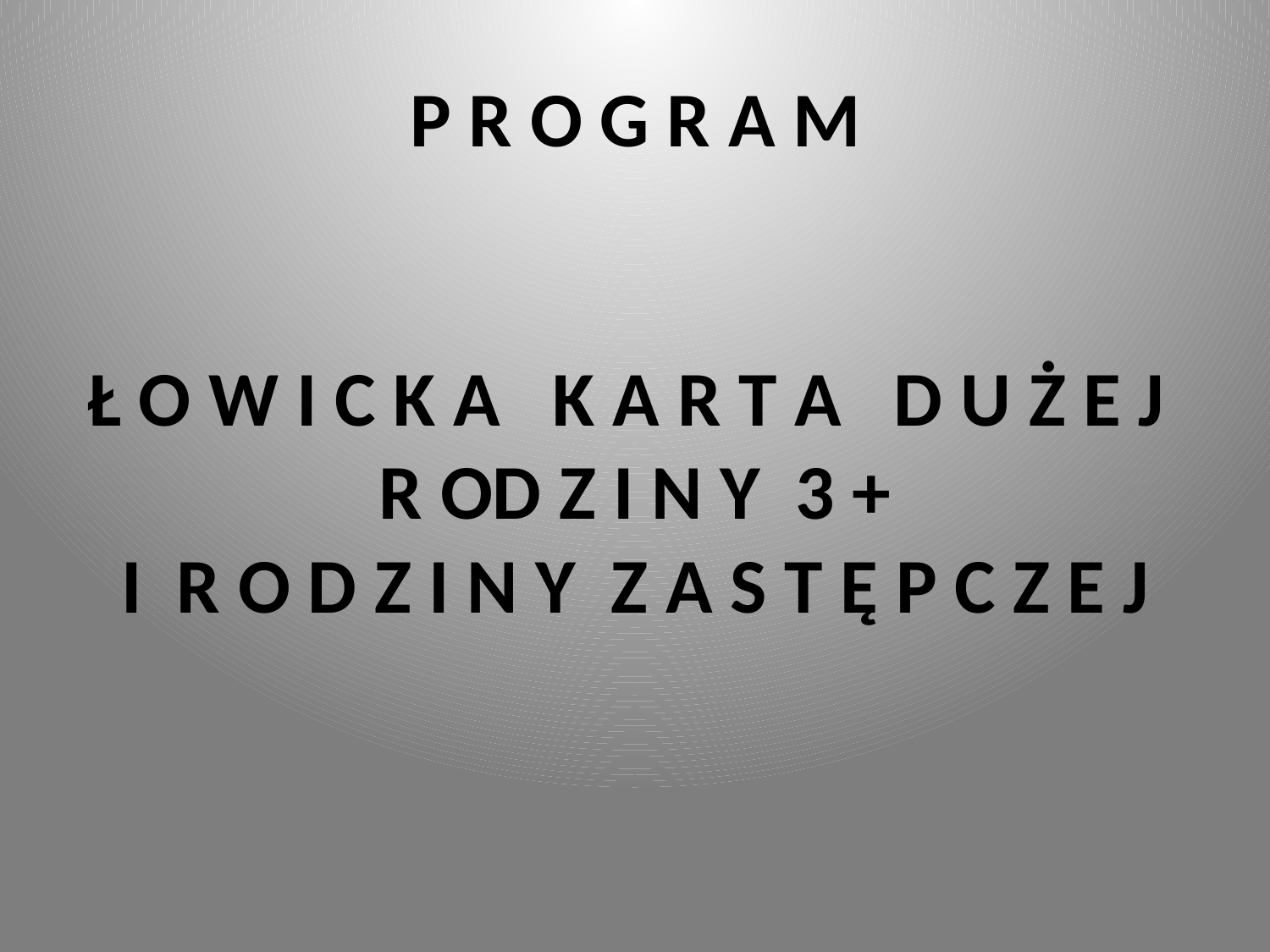

# P R O G R A M     Ł O W I C K A   K A R T A   D U Ż E J  R OD Z I N Y  3 + I  R O D Z I N Y  Z A S T Ę P C Z E J